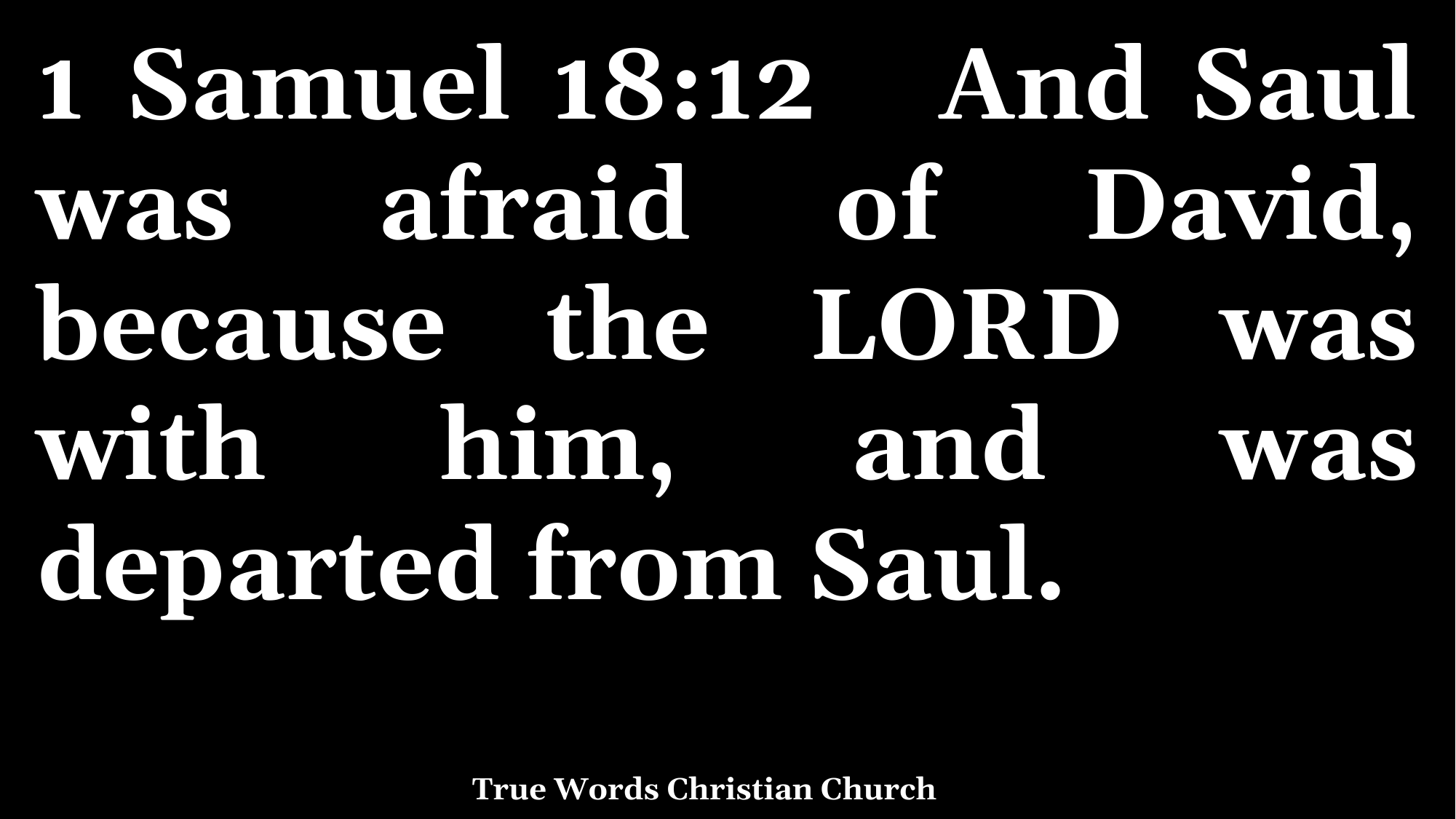

1 Samuel 18:12   And Saul was afraid of David, because the LORD was with him, and was departed from Saul.
True Words Christian Church